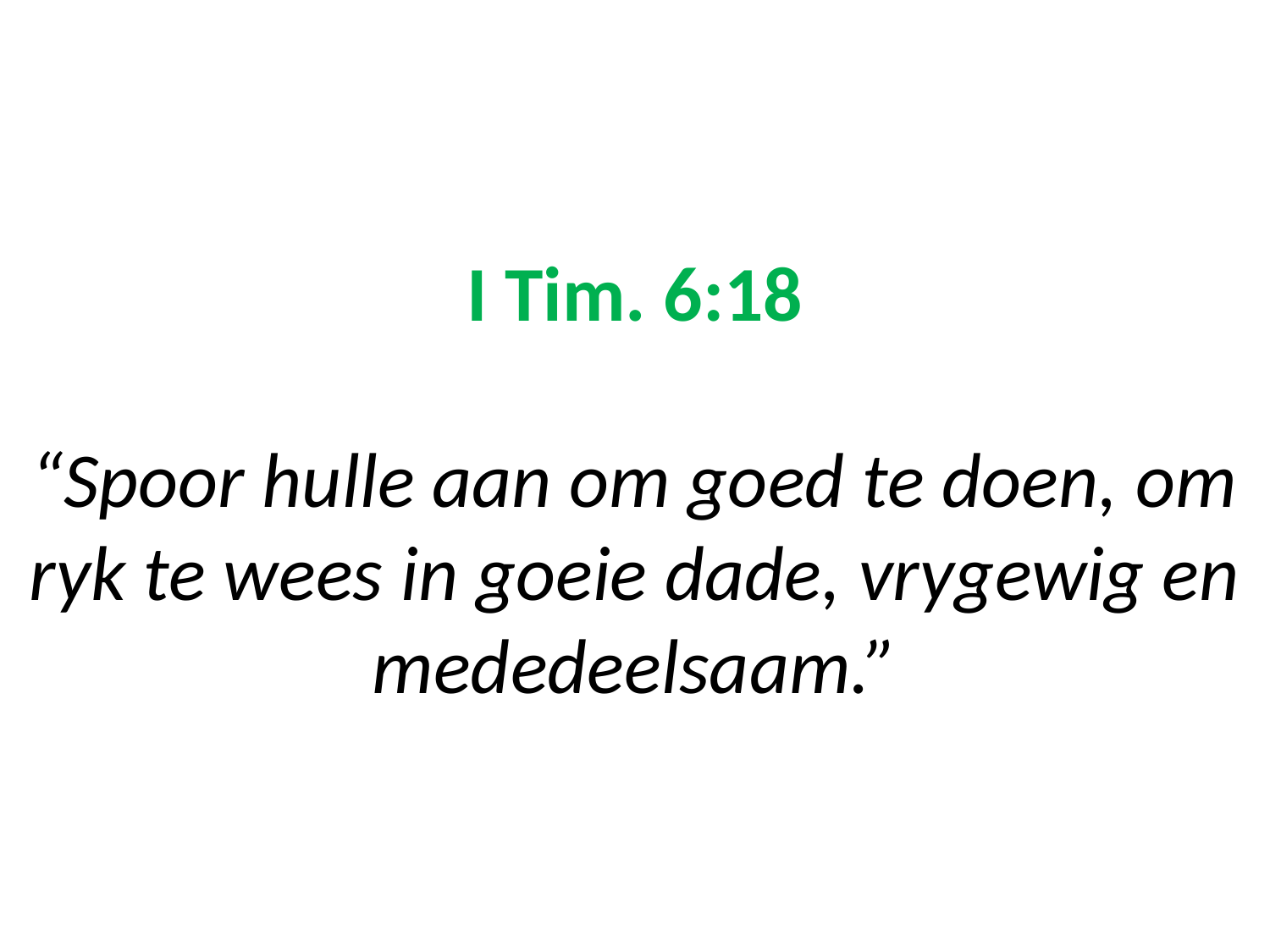

# I Tim. 6:18 “Spoor hulle aan om goed te doen, om ryk te wees in goeie dade, vrygewig en mededeelsaam.”